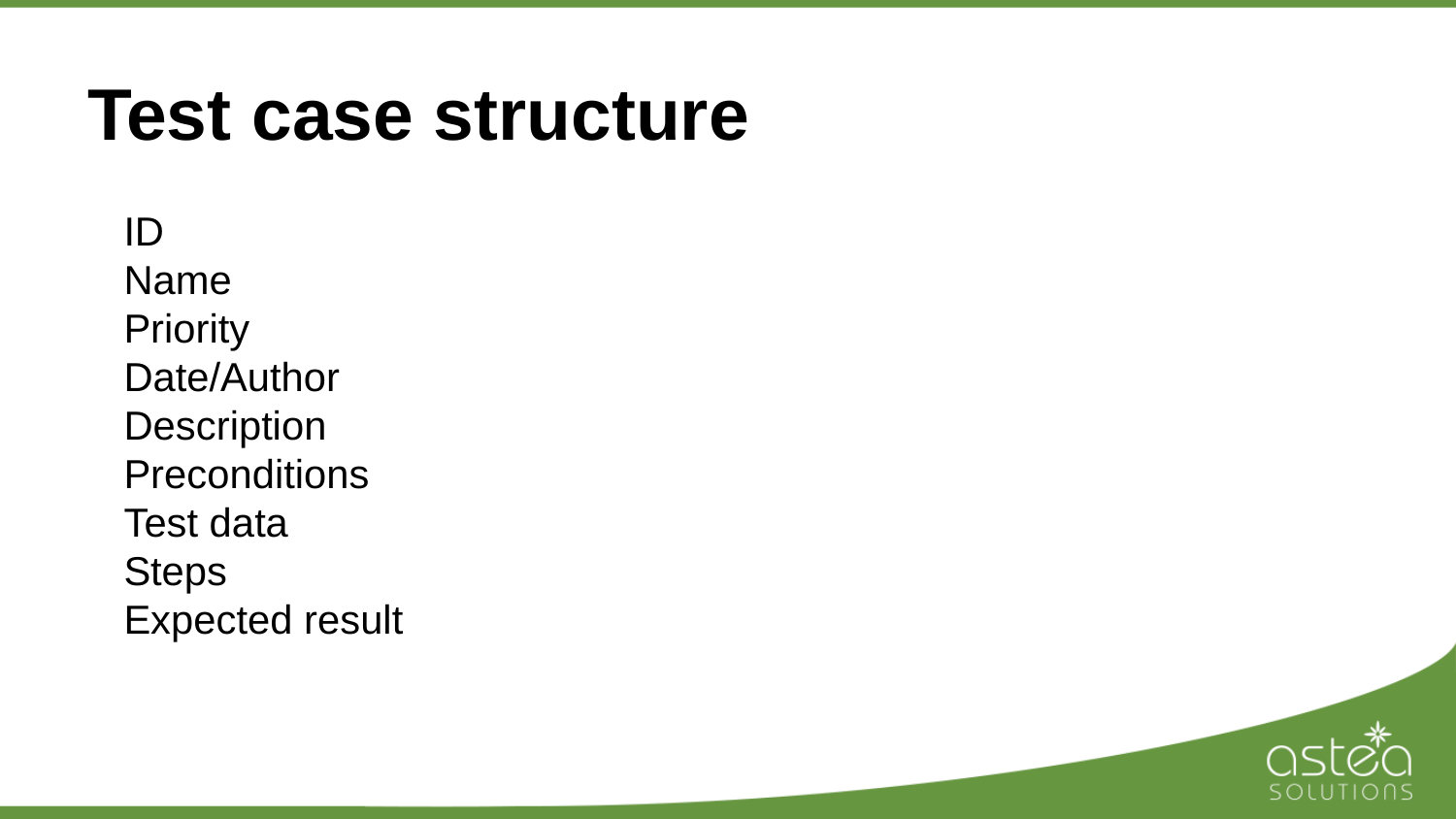

# Test case structure
ID
Name
Priority
Date/Author
Description
Preconditions
Test data
Steps
Expected result